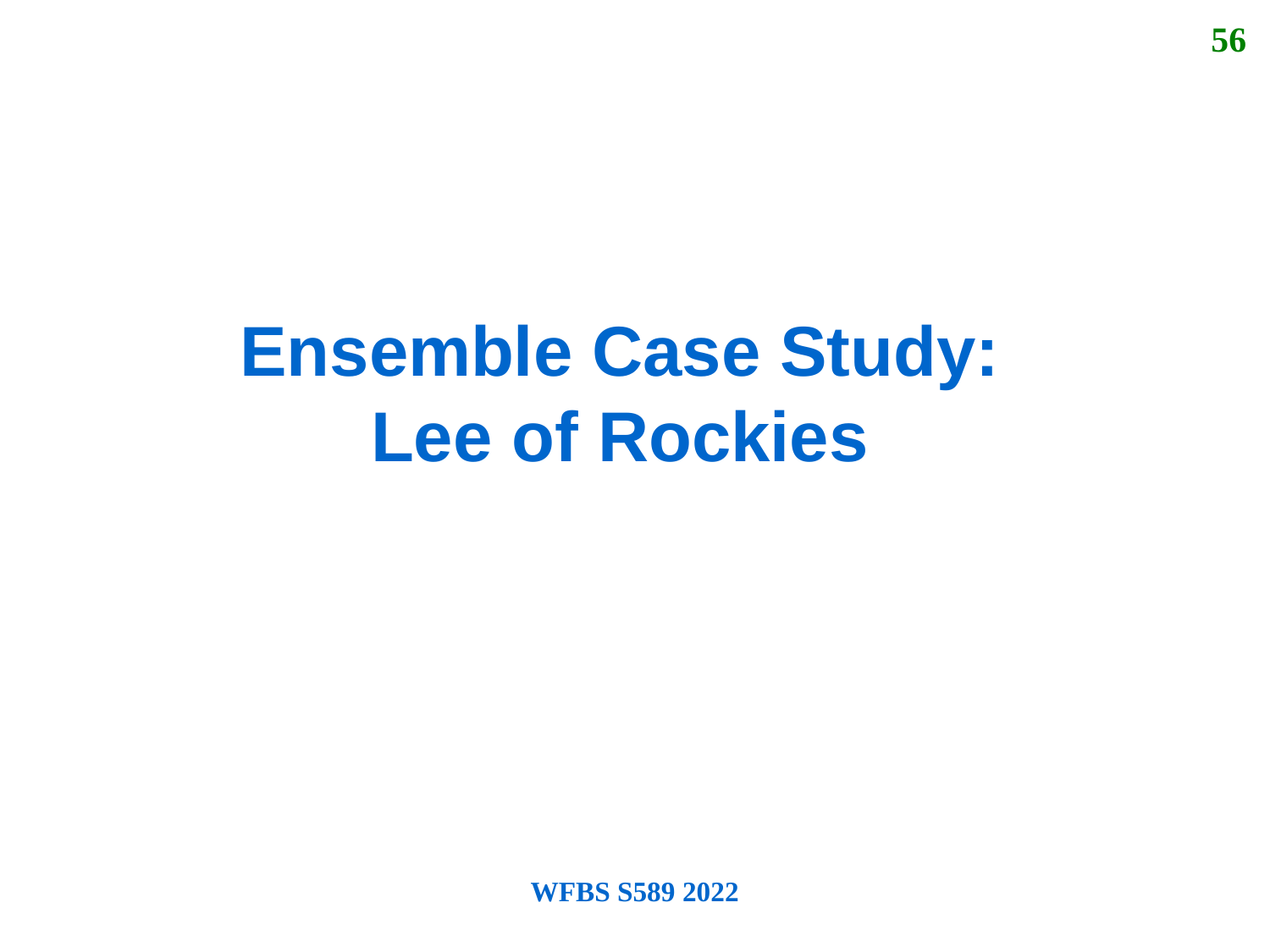

56
Ensemble Case Study:
Lee of Rockies
WFBS S589 2022